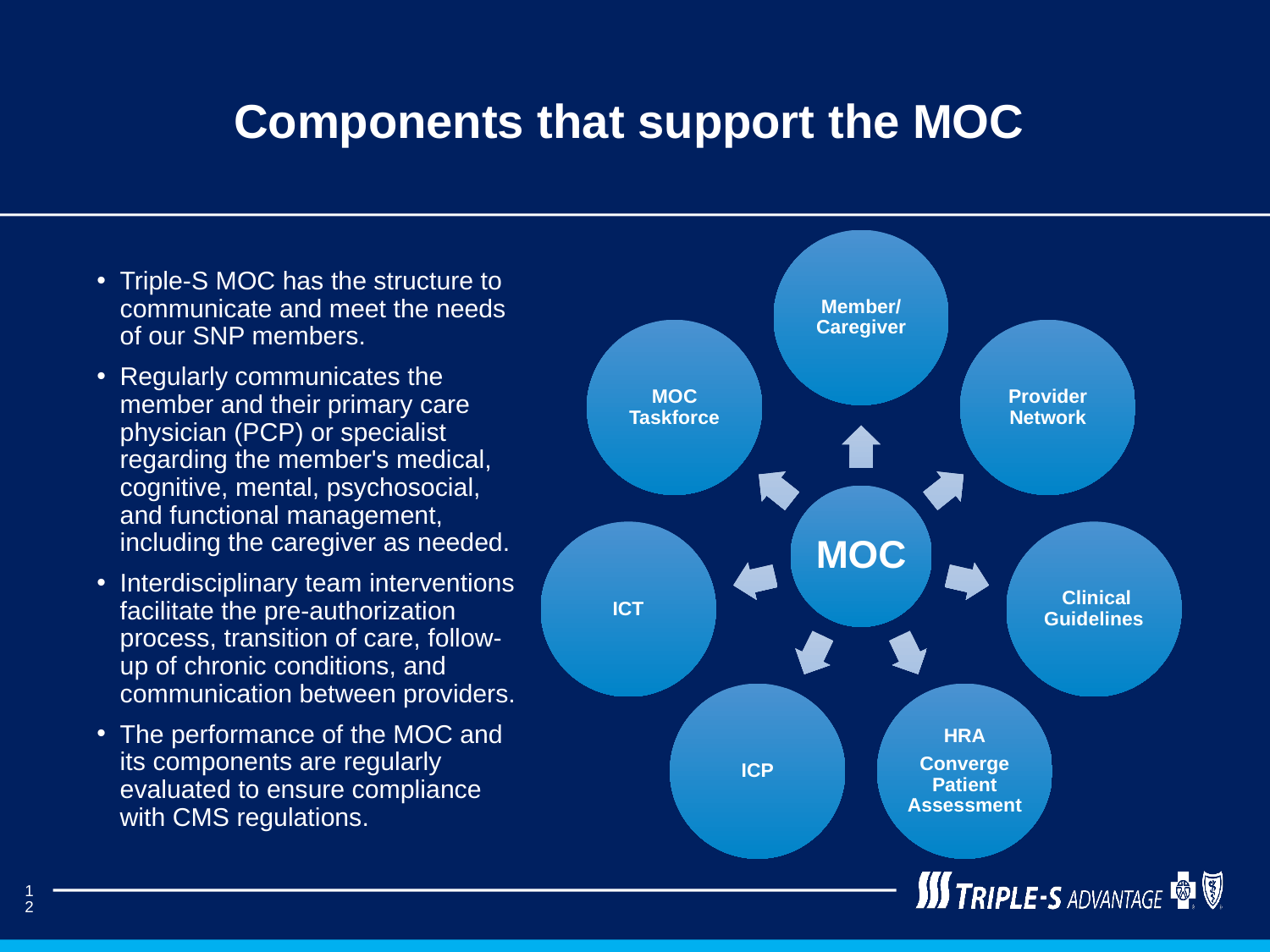

# Components that support the MOC
MOC

Member/ Caregiver

Provider Network

 Clinical Guidelines

HRA
Converge Patient Assessment

ICP

ICT

MOC Taskforce
Triple-S MOC has the structure to communicate and meet the needs of our SNP members.
Regularly communicates the member and their primary care physician (PCP) or specialist regarding the member's medical, cognitive, mental, psychosocial, and functional management, including the caregiver as needed.
Interdisciplinary team interventions facilitate the pre-authorization process, transition of care, follow-up of chronic conditions, and communication between providers.
The performance of the MOC and its components are regularly evaluated to ensure compliance with CMS regulations.
12